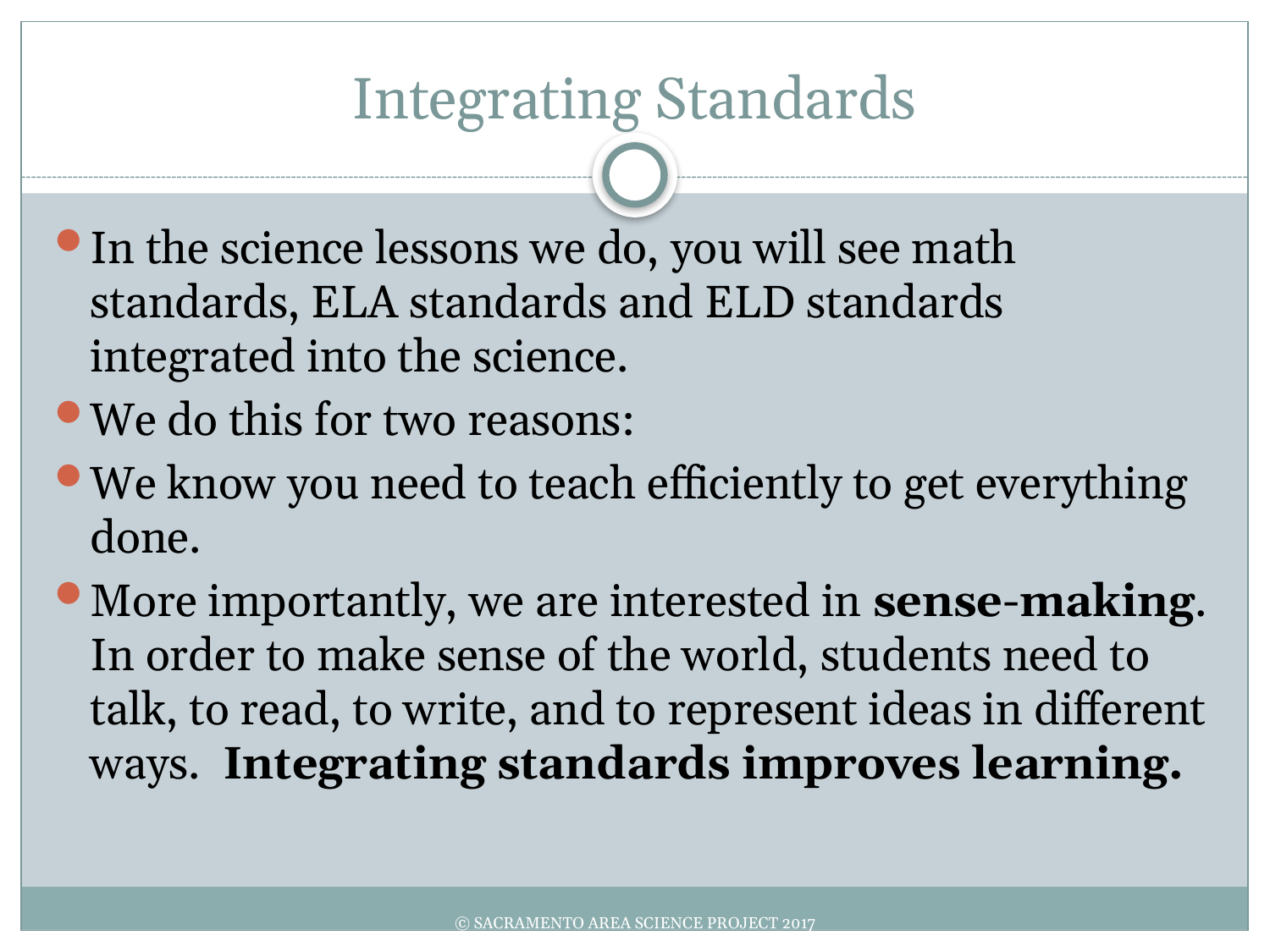

# Integrating Standards
In the science lessons we do, you will see math standards, ELA standards and ELD standards integrated into the science.
We do this for two reasons:
We know you need to teach efficiently to get everything done.
More importantly, we are interested in sense-making. In order to make sense of the world, students need to talk, to read, to write, and to represent ideas in different ways.  Integrating standards improves learning.